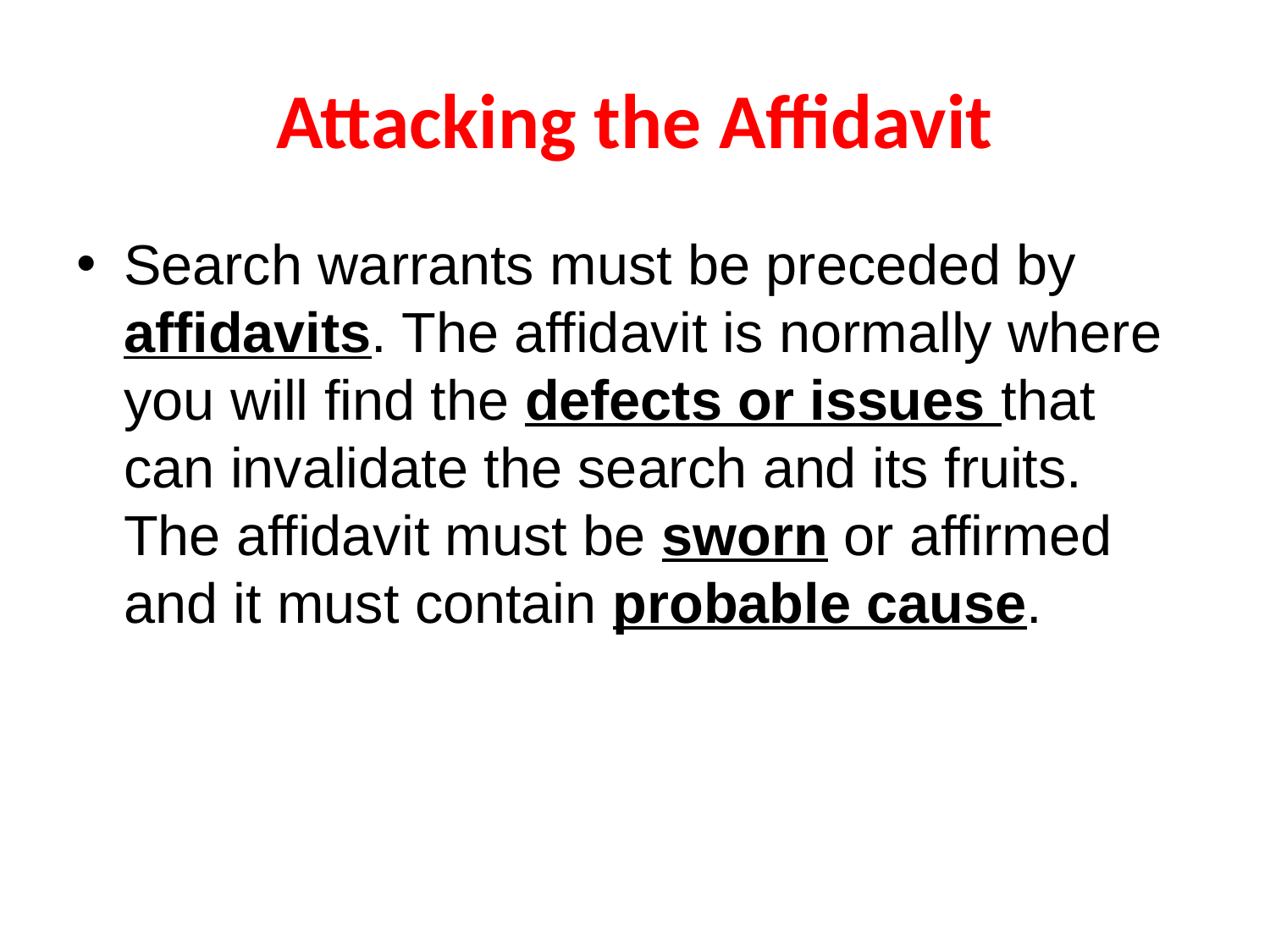

# Attacking the Affidavit
Search warrants must be preceded by affidavits. The affidavit is normally where you will find the defects or issues that can invalidate the search and its fruits. The affidavit must be sworn or affirmed and it must contain probable cause.